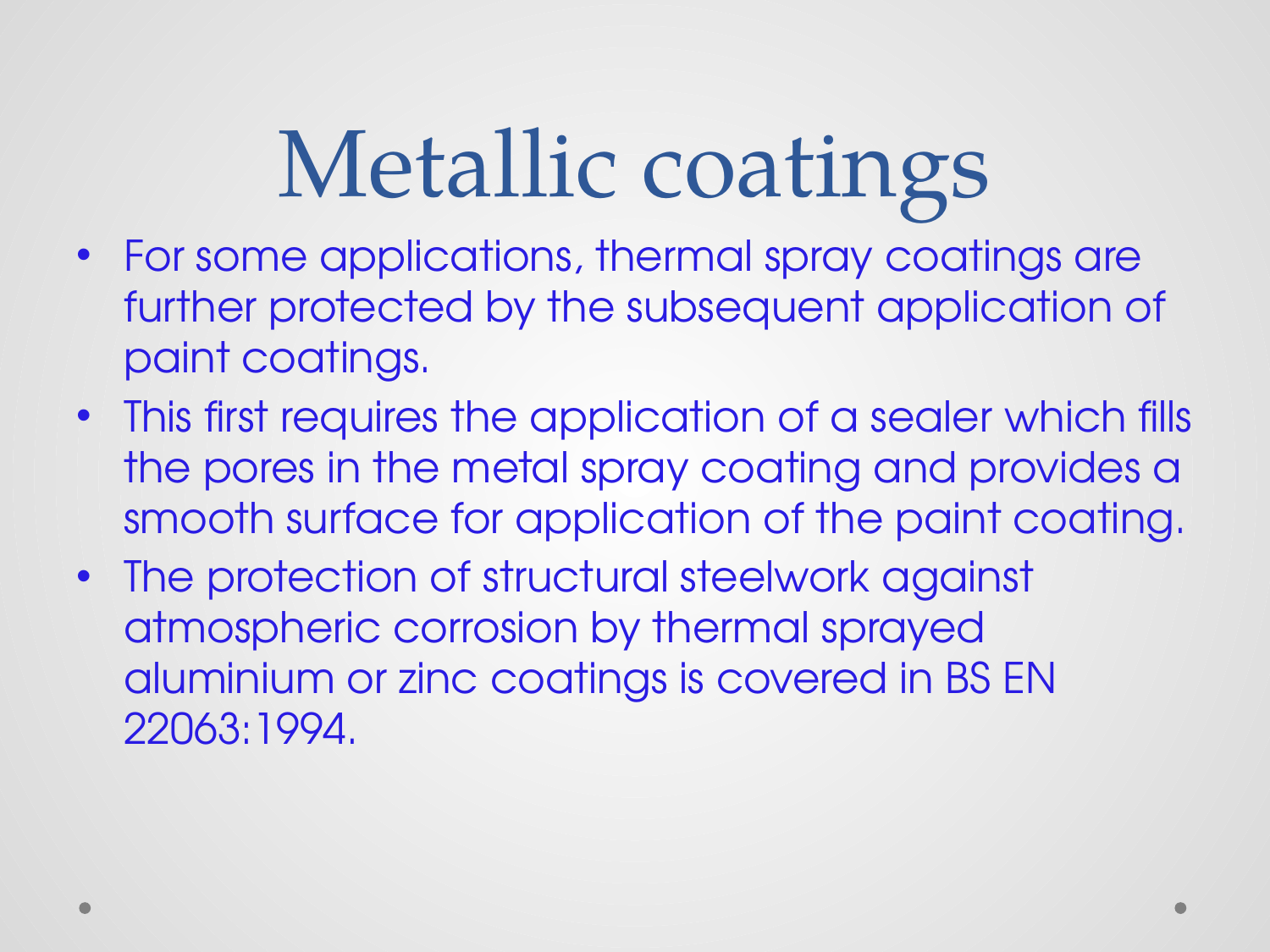

# Metallic coatings
For some applications, thermal spray coatings are further protected by the subsequent application of paint coatings.
This first requires the application of a sealer which fills the pores in the metal spray coating and provides a smooth surface for application of the paint coating.
The protection of structural steelwork against atmospheric corrosion by thermal sprayed aluminium or zinc coatings is covered in BS EN 22063:1994.